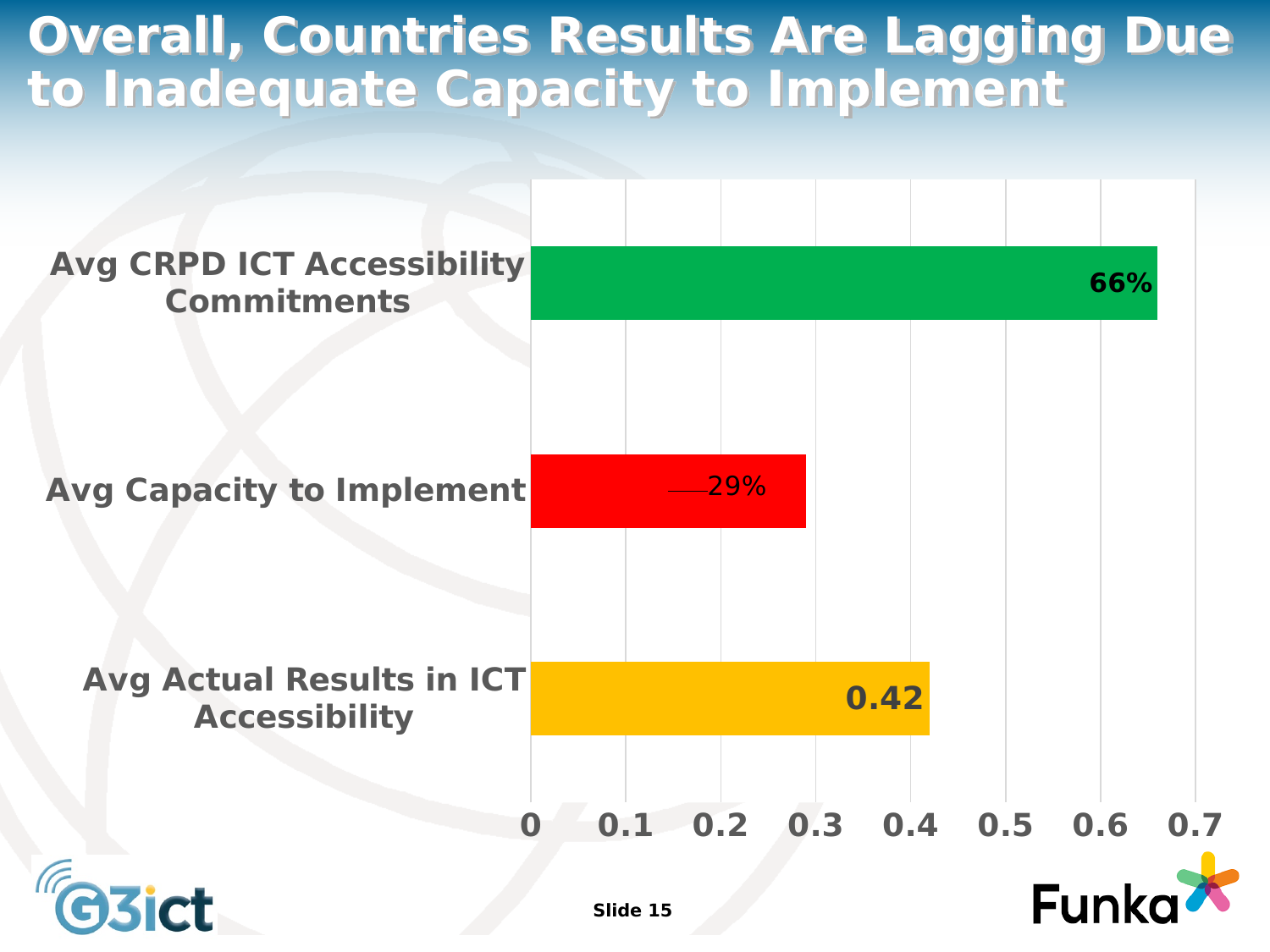

# Overall, Countries Results Are Lagging Due to Inadequate Capacity to Implement

### Chart

| Category | Series 1 | Series 2 | Series 3 |
|---|---|---|---|
| Avg Actual Results in ICT Accessibility | None | None | 0.42 |
| Avg Capacity to Implement | None | 0.29 | None |
| Avg CRPD ICT Accessibility Commitments | 0.66 | None | None |